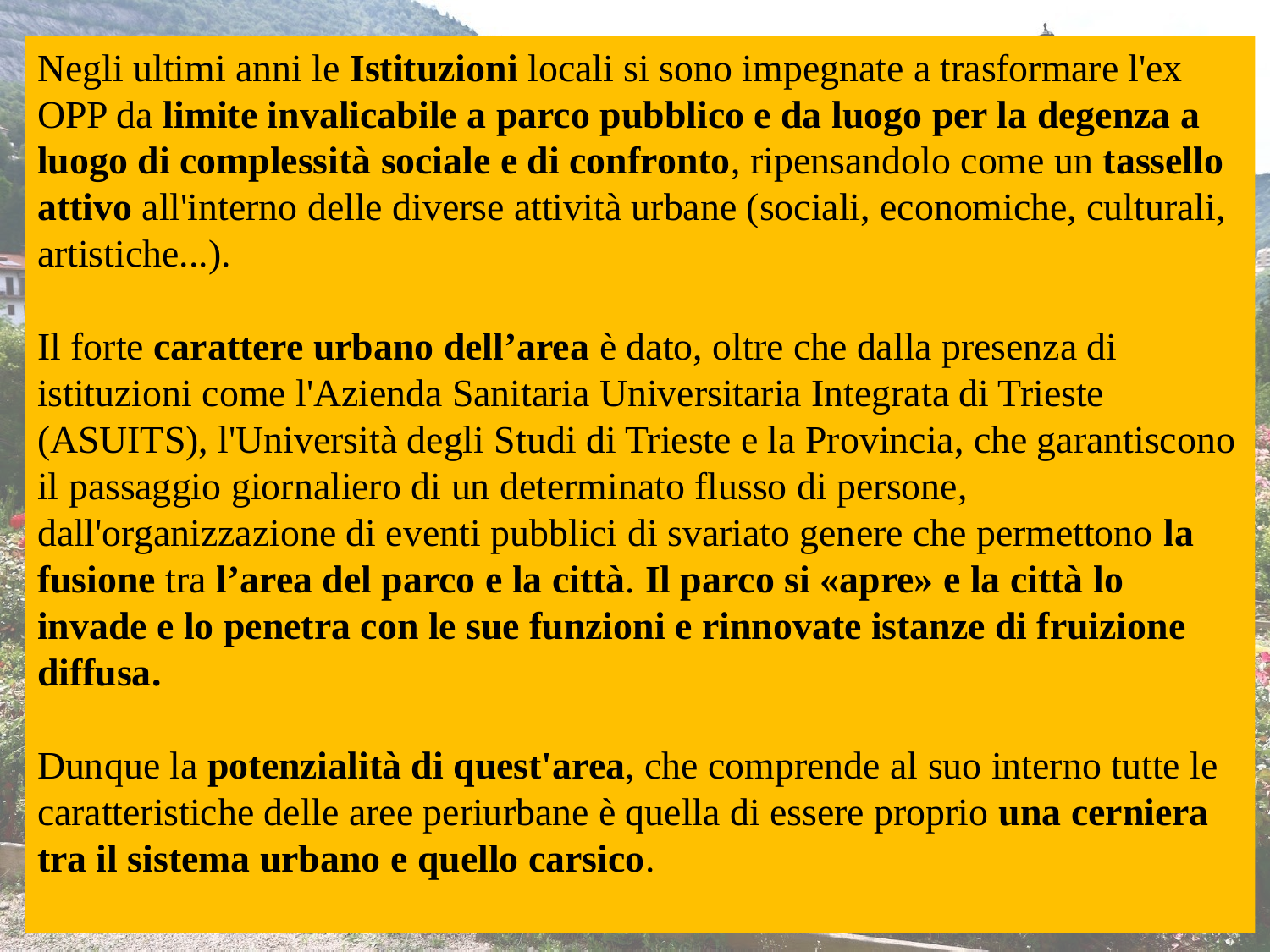

Negli ultimi anni le Istituzioni locali si sono impegnate a trasformare l'ex OPP da limite invalicabile a parco pubblico e da luogo per la degenza a luogo di complessità sociale e di confronto, ripensandolo come un tassello attivo all'interno delle diverse attività urbane (sociali, economiche, culturali, artistiche...).

Il forte carattere urbano dell’area è dato, oltre che dalla presenza di istituzioni come l'Azienda Sanitaria Universitaria Integrata di Trieste (ASUITS), l'Università degli Studi di Trieste e la Provincia, che garantiscono il passaggio giornaliero di un determinato flusso di persone, dall'organizzazione di eventi pubblici di svariato genere che permettono la fusione tra l’area del parco e la città. Il parco si «apre» e la città lo invade e lo penetra con le sue funzioni e rinnovate istanze di fruizione diffusa.

Dunque la potenzialità di quest'area, che comprende al suo interno tutte le caratteristiche delle aree periurbane è quella di essere proprio una cerniera tra il sistema urbano e quello carsico.